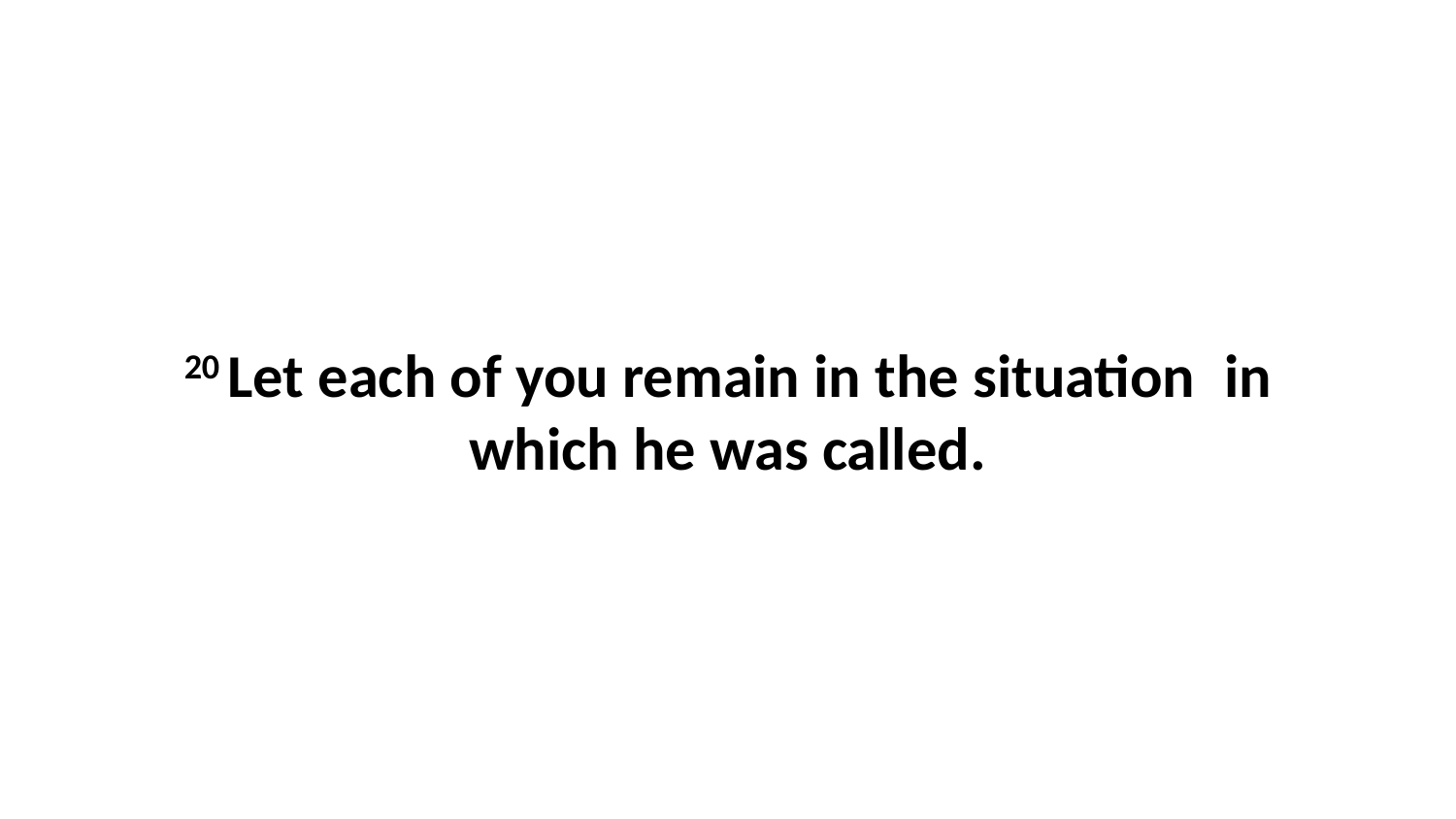

20 Let each of you remain in the situation  in which he was called.